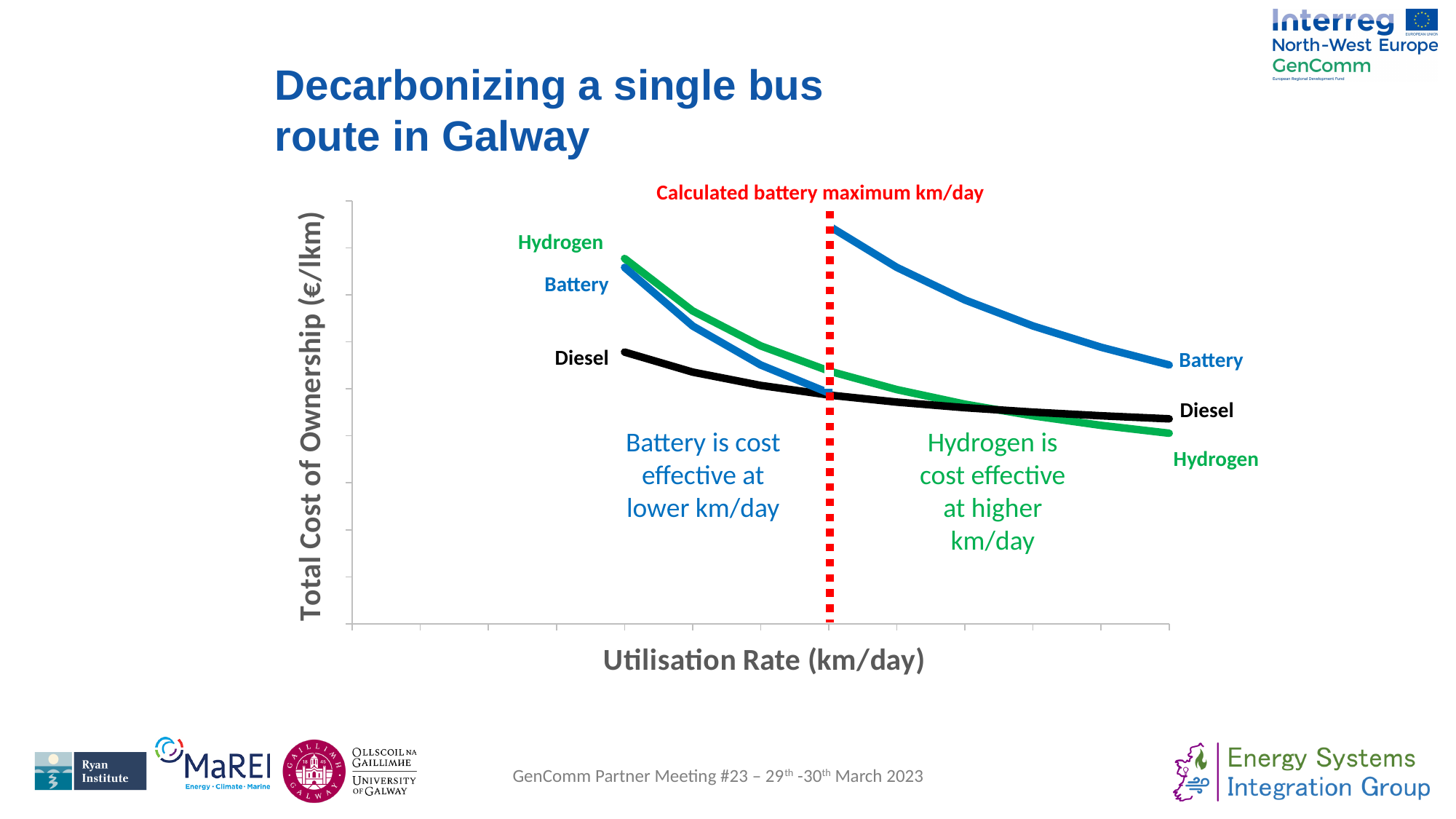

Decarbonizing a single bus route in Galway

### Chart

| Category | BEB | ICEB | FCEB |
|---|---|---|---|
Calculated battery maximum km/day

Hydrogen
Battery
Diesel
Battery
Diesel
Battery is cost effective at lower km/day
Hydrogen is cost effective at higher km/day
Hydrogen